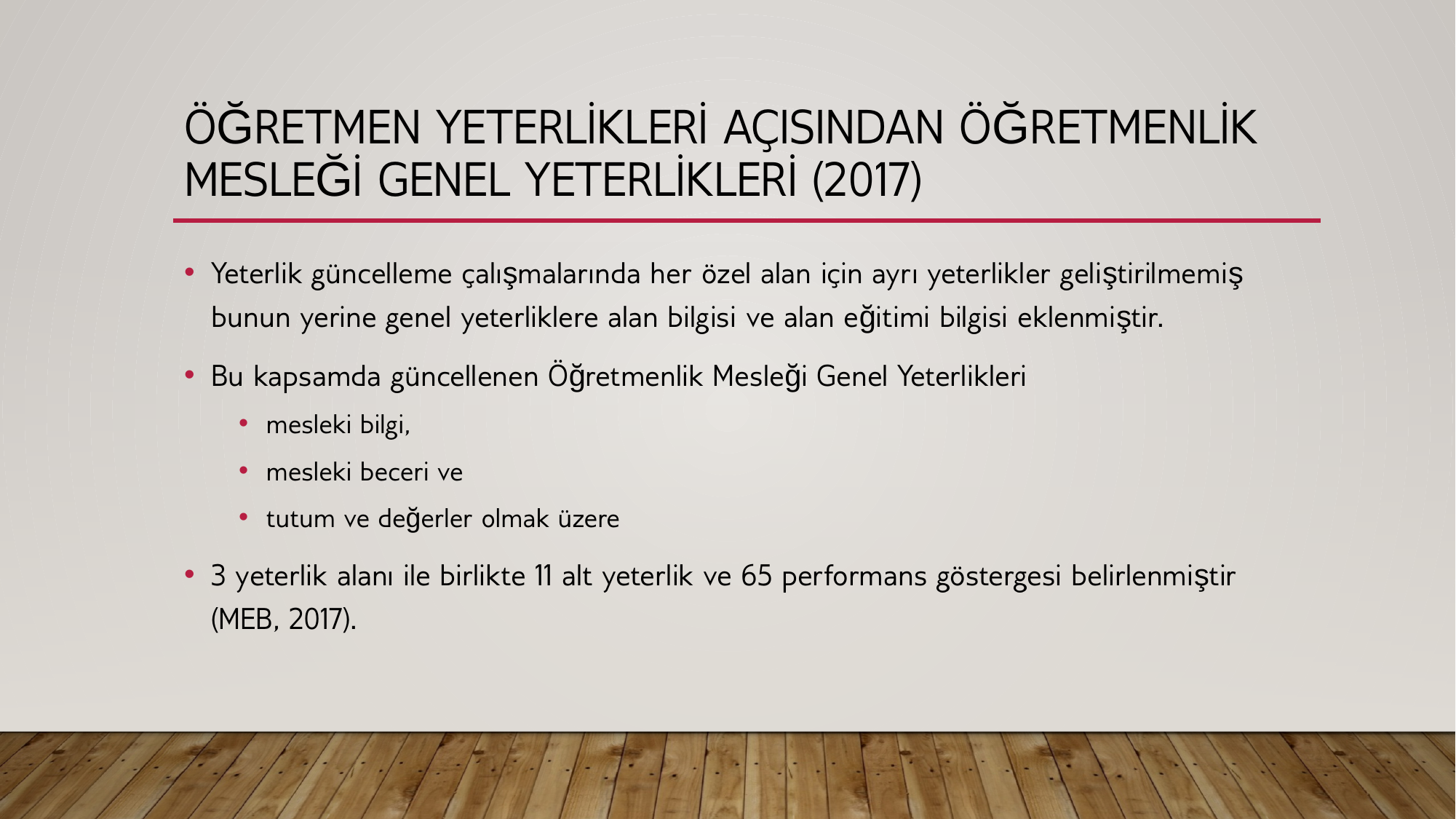

# Öğretmen Yeterlikleri Açısından Öğretmenlik Mesleği Genel Yeterlikleri (2017)
Yeterlik güncelleme çalışmalarında her özel alan için ayrı yeterlikler geliştirilmemiş bunun yerine genel yeterliklere alan bilgisi ve alan eğitimi bilgisi eklenmiştir.
Bu kapsamda güncellenen Öğretmenlik Mesleği Genel Yeterlikleri
mesleki bilgi,
mesleki beceri ve
tutum ve değerler olmak üzere
3 yeterlik alanı ile birlikte 11 alt yeterlik ve 65 performans göstergesi belirlenmiştir (MEB, 2017).